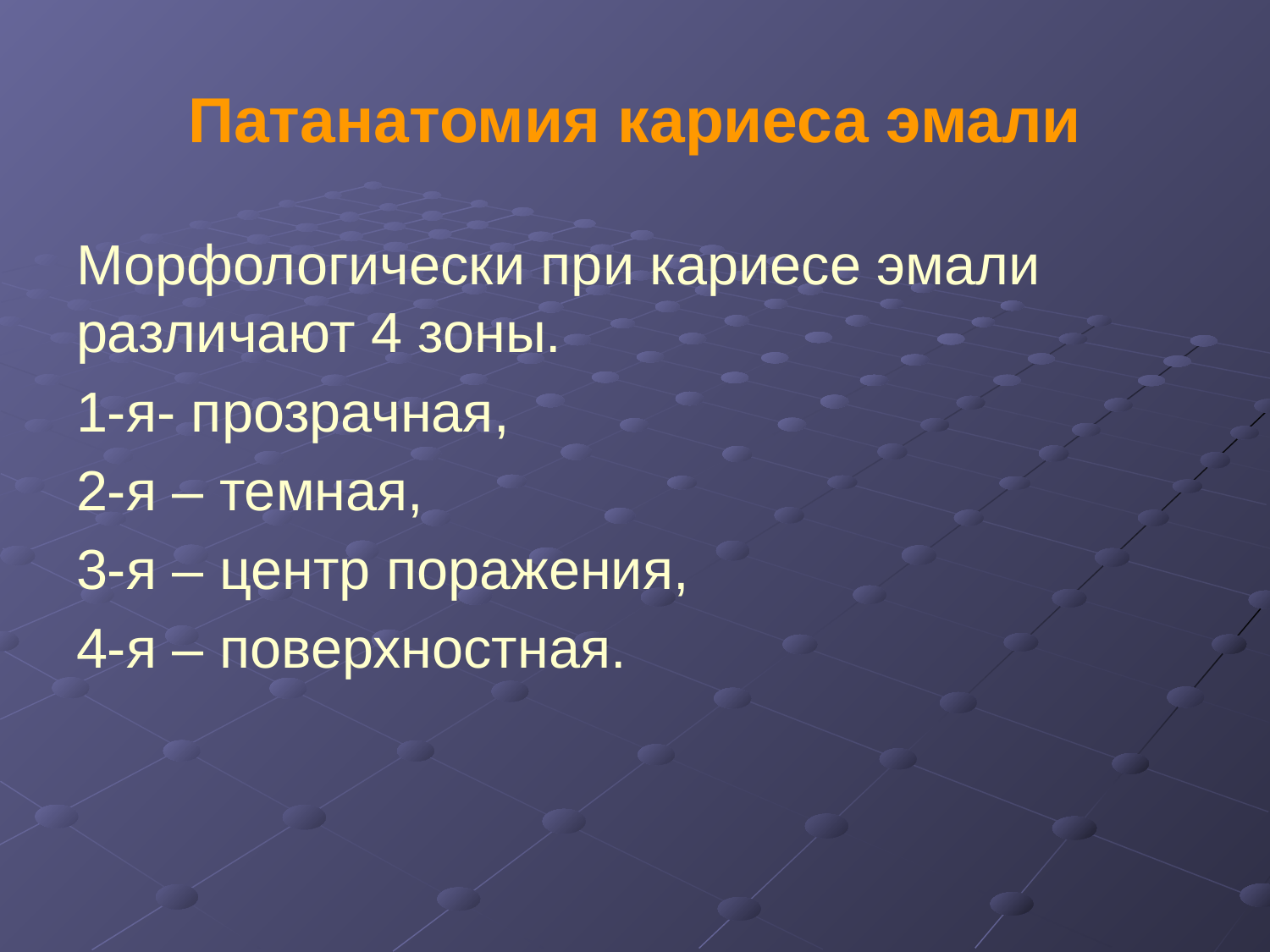

Патанатомия кариеса эмали
Морфологически при кариесе эмали различают 4 зоны.
1-я- прозрачная,
2-я – темная,
3-я – центр поражения,
4-я – поверхностная.